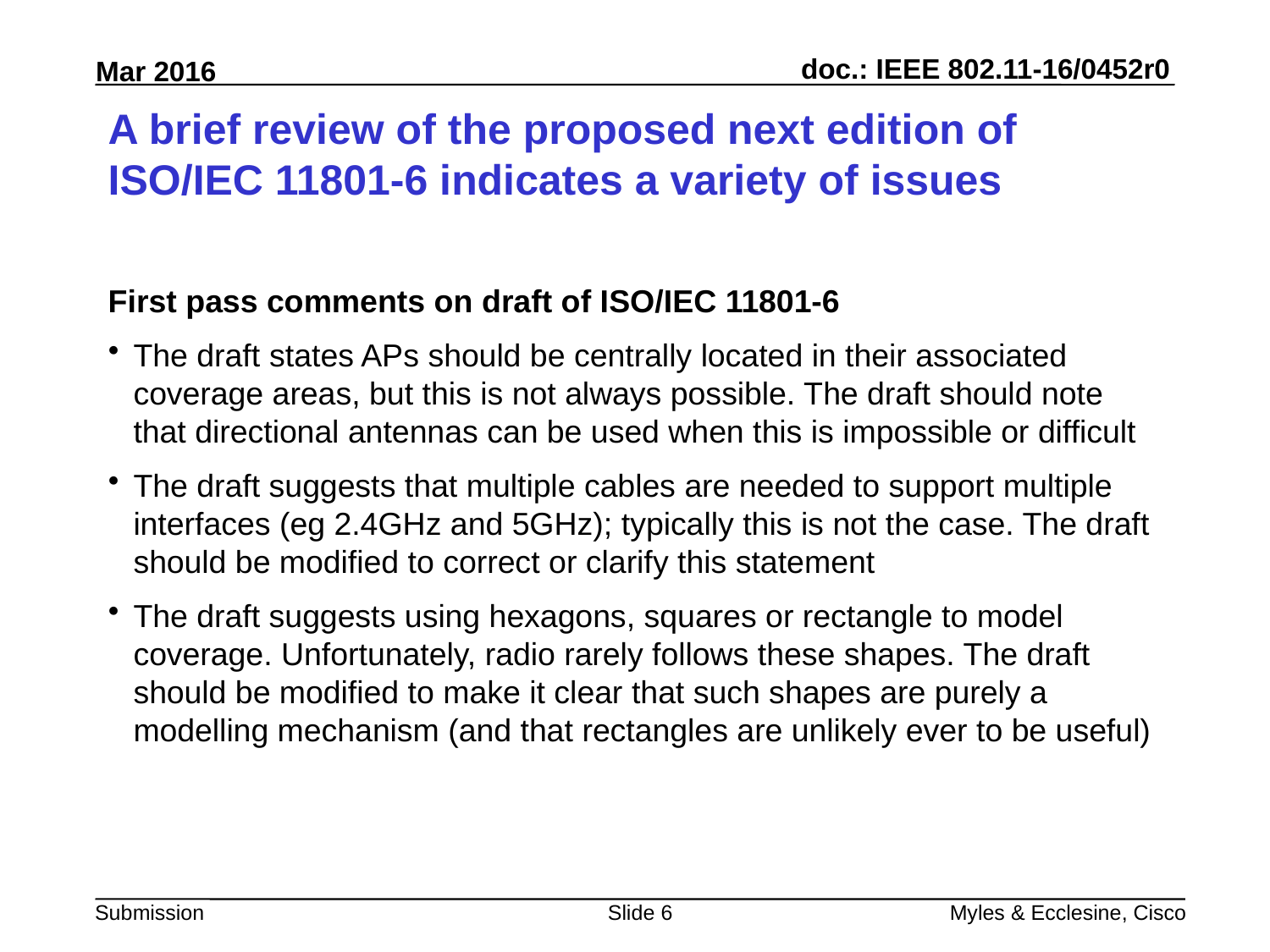

# A brief review of the proposed next edition of ISO/IEC 11801-6 indicates a variety of issues
First pass comments on draft of ISO/IEC 11801-6
The draft states APs should be centrally located in their associated coverage areas, but this is not always possible. The draft should note that directional antennas can be used when this is impossible or difficult
The draft suggests that multiple cables are needed to support multiple interfaces (eg 2.4GHz and 5GHz); typically this is not the case. The draft should be modified to correct or clarify this statement
The draft suggests using hexagons, squares or rectangle to model coverage. Unfortunately, radio rarely follows these shapes. The draft should be modified to make it clear that such shapes are purely a modelling mechanism (and that rectangles are unlikely ever to be useful)

Slide 6
Myles & Ecclesine, Cisco